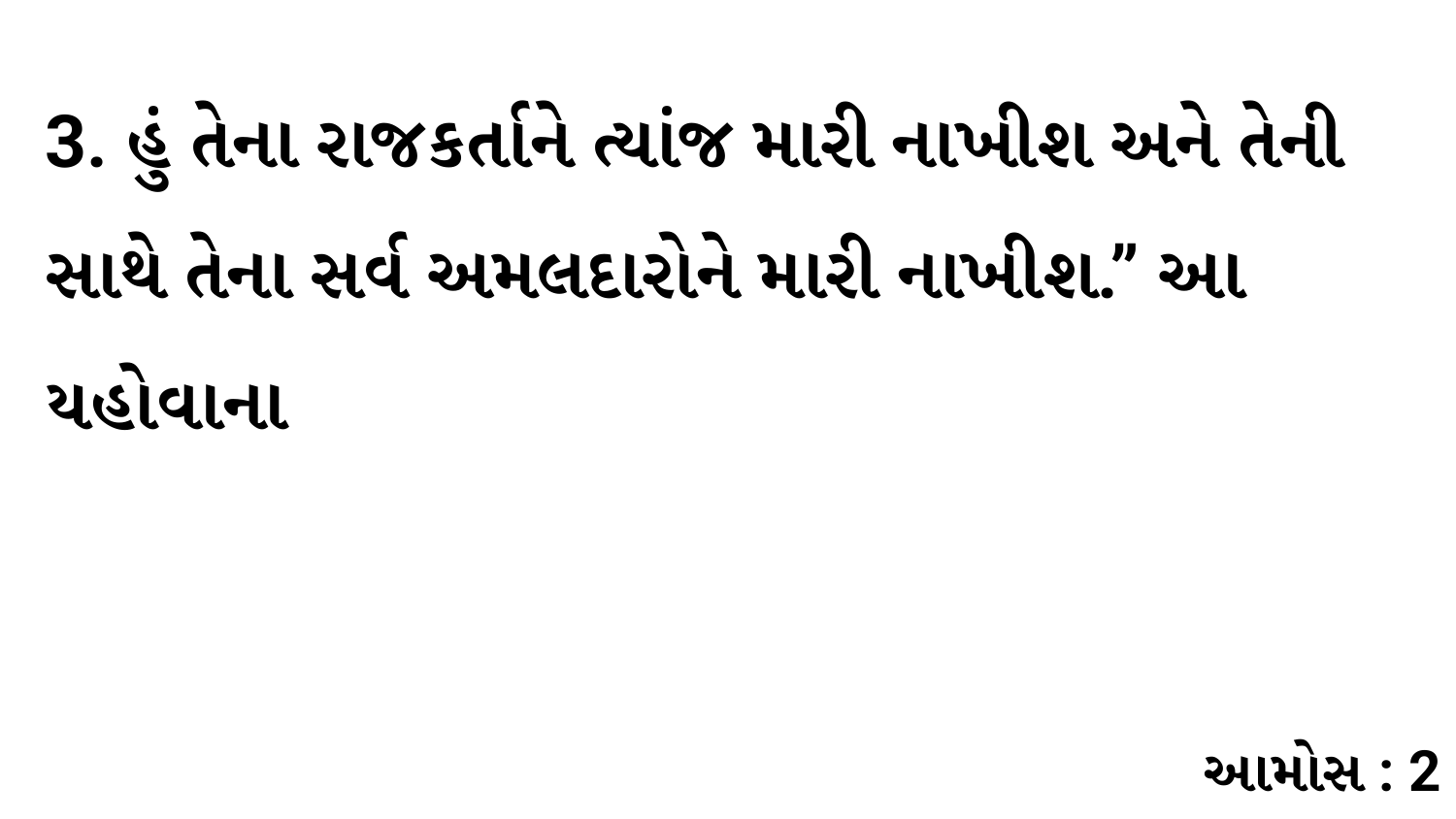

3. હું તેના રાજકર્તાને ત્યાંજ મારી નાખીશ અને તેની સાથે તેના સર્વ અમલદારોને મારી નાખીશ.” આ યહોવાના
આમોસ : 2